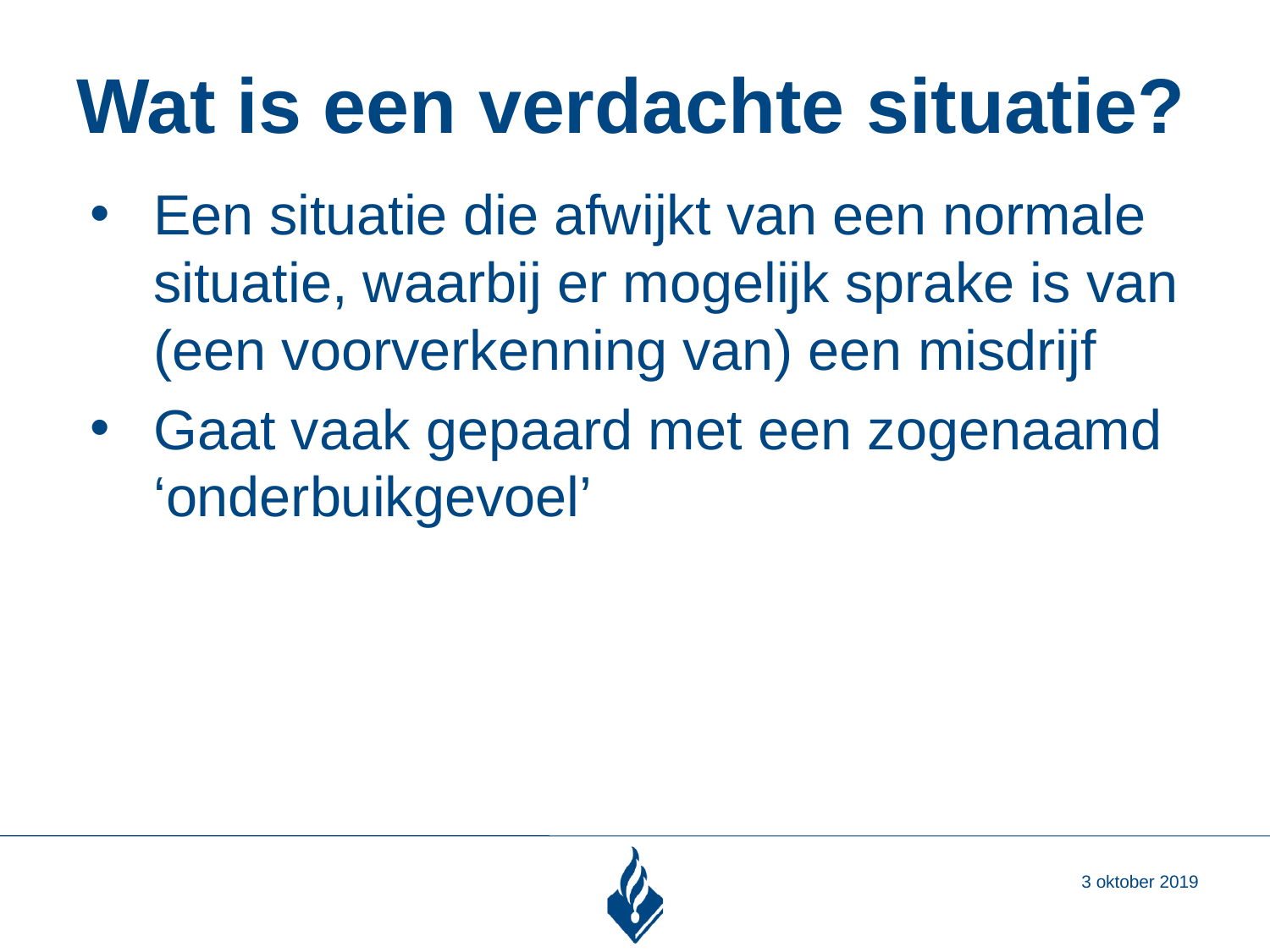

# Wat is een verdachte situatie?
Een situatie die afwijkt van een normale situatie, waarbij er mogelijk sprake is van (een voorverkenning van) een misdrijf
Gaat vaak gepaard met een zogenaamd ‘onderbuikgevoel’
3 oktober 2019